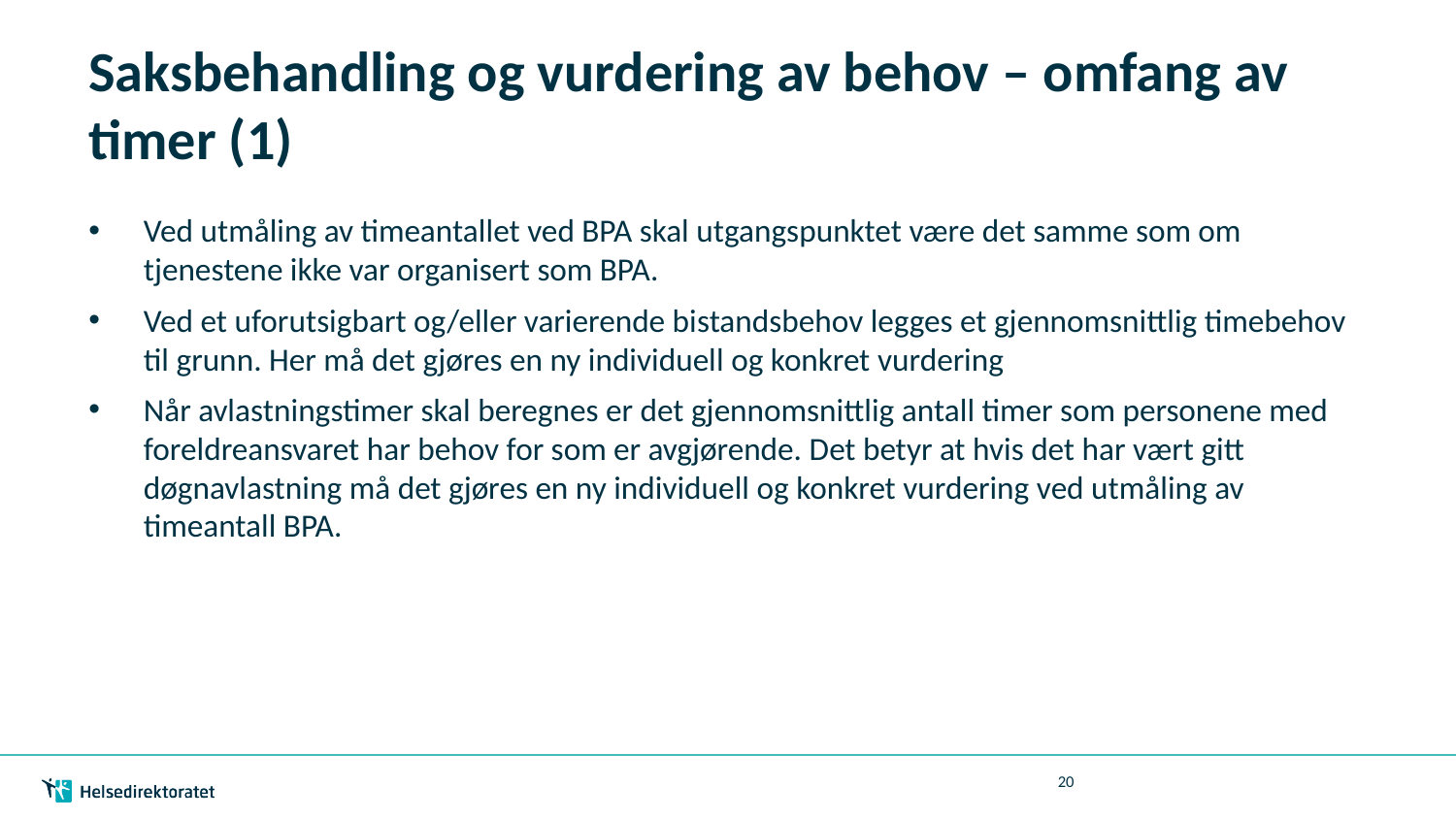

# Saksbehandling og vurdering av behov – omfang av timer (1)
Ved utmåling av timeantallet ved BPA skal utgangspunktet være det samme som om tjenestene ikke var organisert som BPA.
Ved et uforutsigbart og/eller varierende bistandsbehov legges et gjennomsnittlig timebehov til grunn. Her må det gjøres en ny individuell og konkret vurdering
Når avlastningstimer skal beregnes er det gjennomsnittlig antall timer som personene med foreldreansvaret har behov for som er avgjørende. Det betyr at hvis det har vært gitt døgnavlastning må det gjøres en ny individuell og konkret vurdering ved utmåling av timeantall BPA.
20